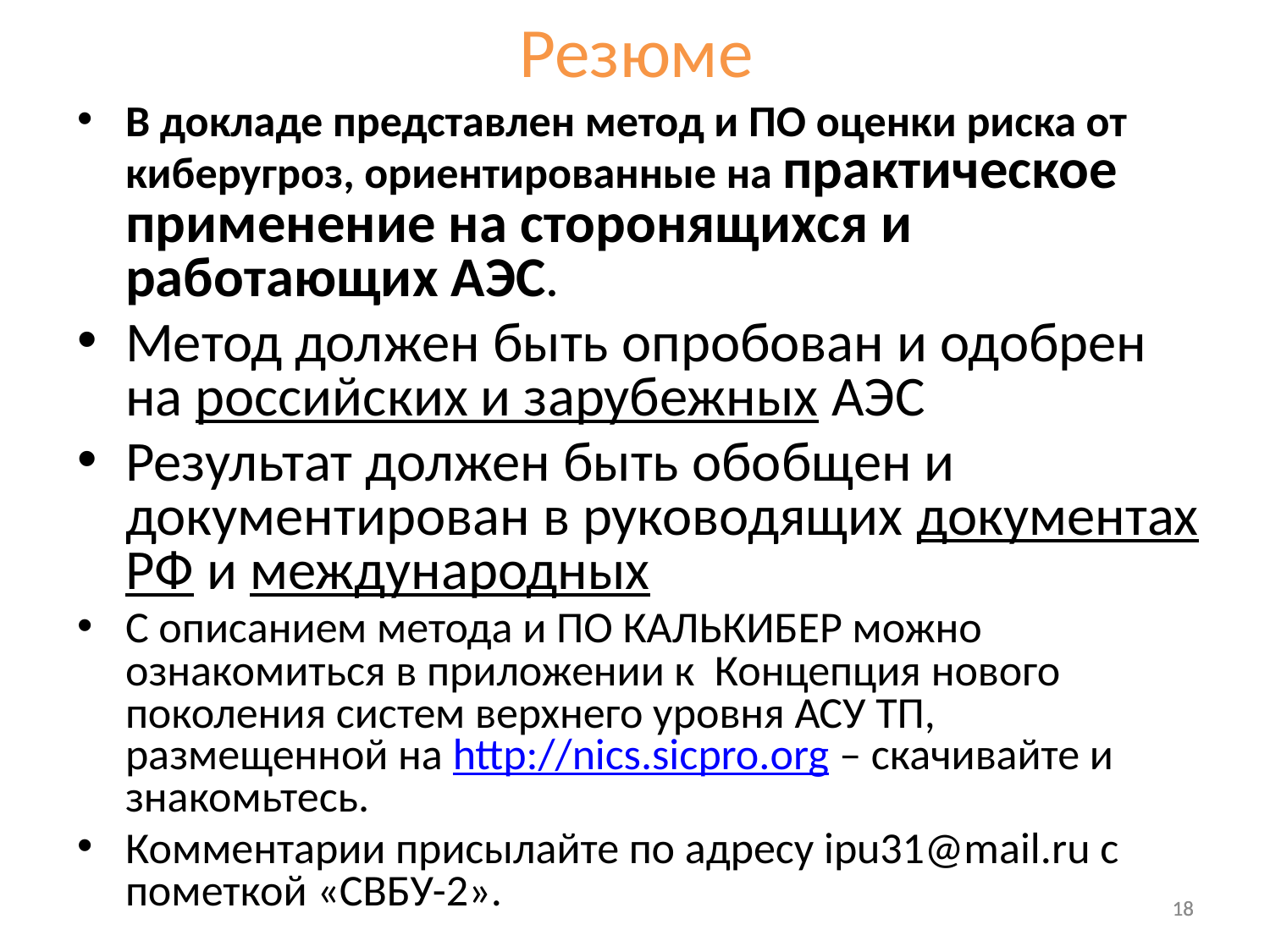

# Резюме
В докладе представлен метод и ПО оценки риска от киберугроз, ориентированные на практическое применение на сторонящихся и работающих АЭС.
Метод должен быть опробован и одобрен на российских и зарубежных АЭС
Результат должен быть обобщен и документирован в руководящих документах РФ и международных
С описанием метода и ПО КАЛЬКИБЕР можно ознакомиться в приложении к  Концепция нового поколения систем верхнего уровня АСУ ТП, размещенной на http://nics.sicpro.org – скачивайте и знакомьтесь.
Комментарии присылайте по адресу ipu31@mail.ru с пометкой «СВБУ-2».
18
18